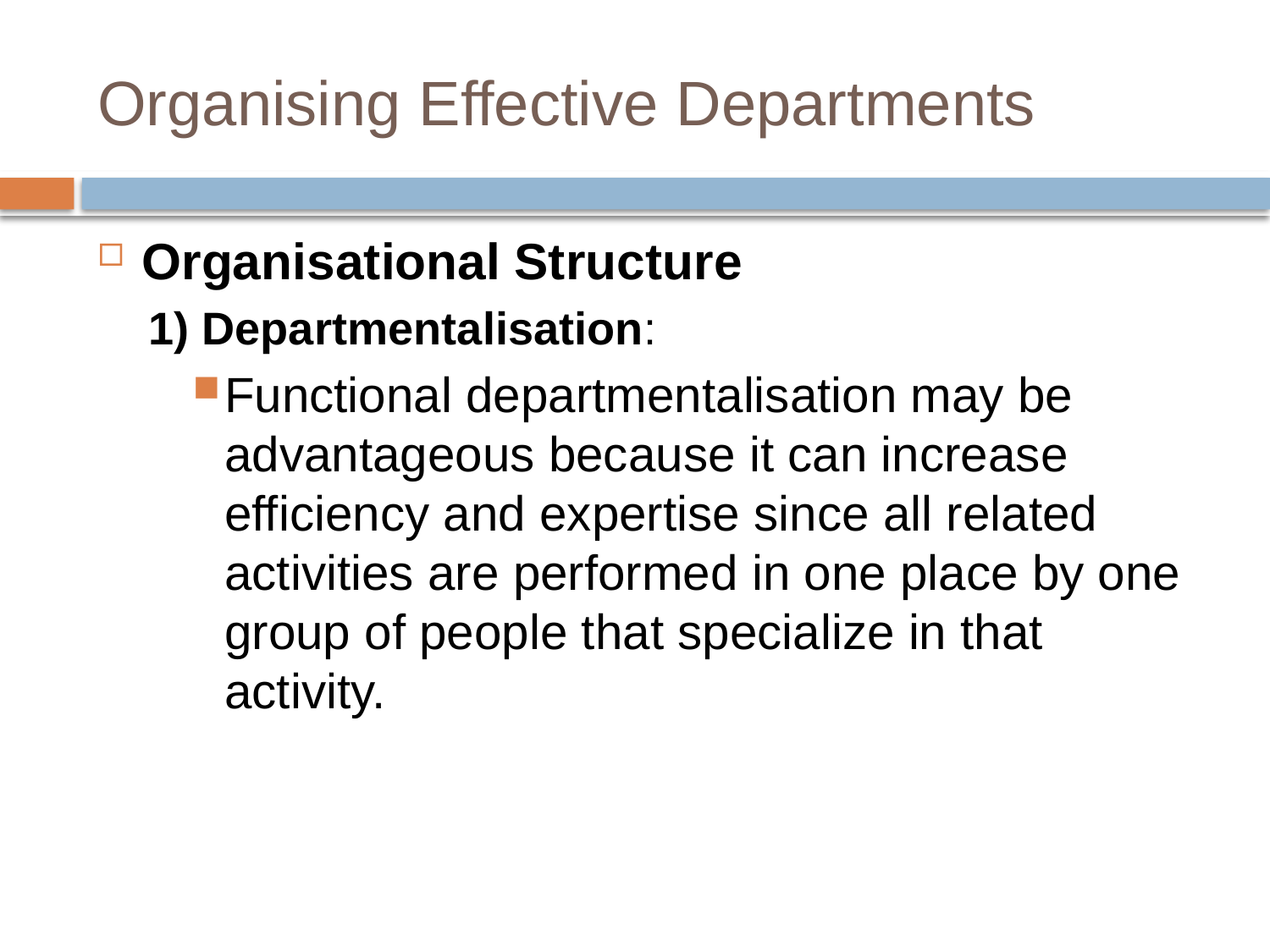

# Organising Effective Departments
Organisational Structure
1) Departmentalisation:
Functional departmentalisation may be advantageous because it can increase efficiency and expertise since all related activities are performed in one place by one group of people that specialize in that activity.